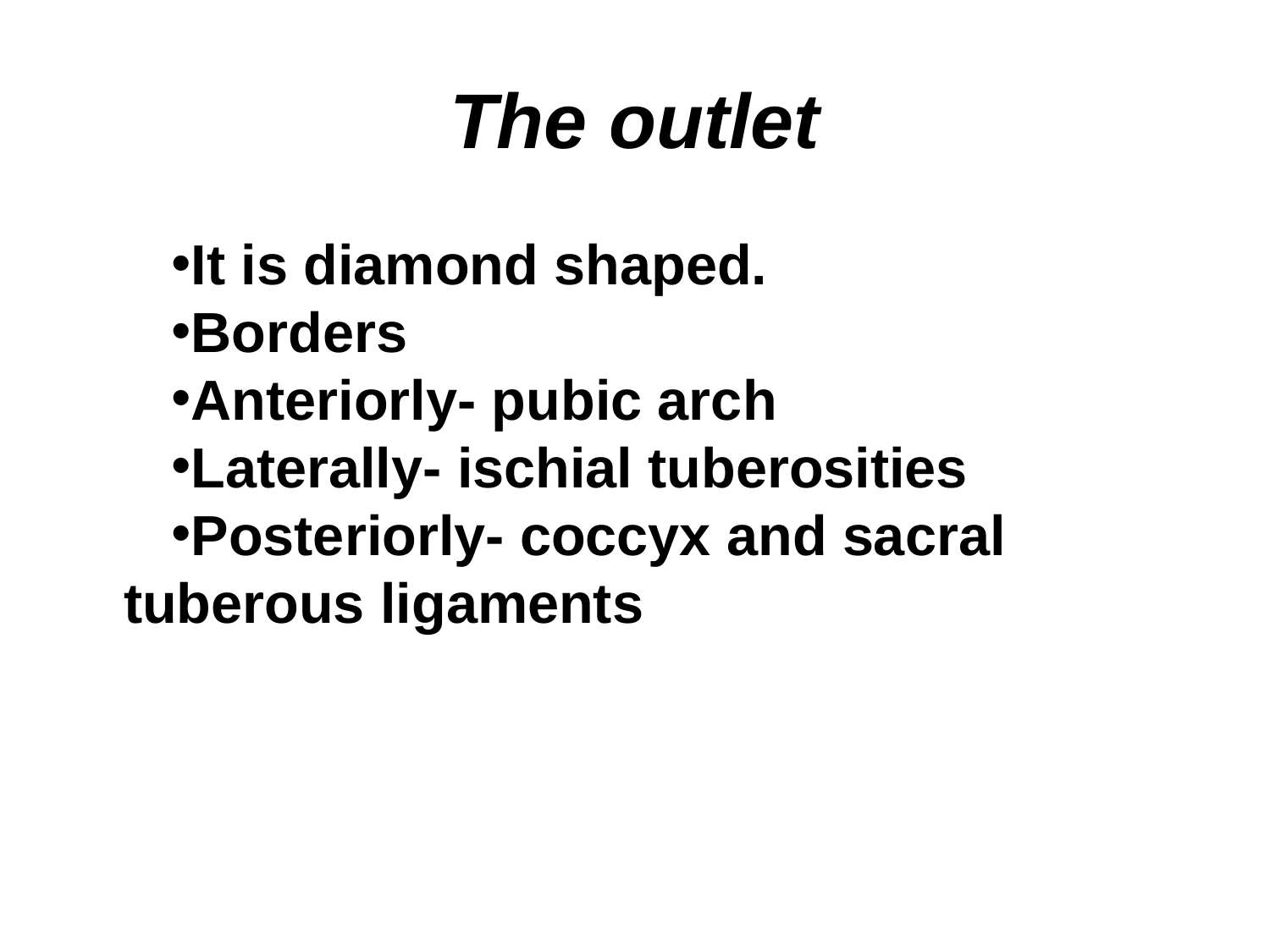

# The outlet
It is diamond shaped.
Borders
Anteriorly- pubic arch
Laterally- ischial tuberosities
Posteriorly- coccyx and sacral tuberous ligaments